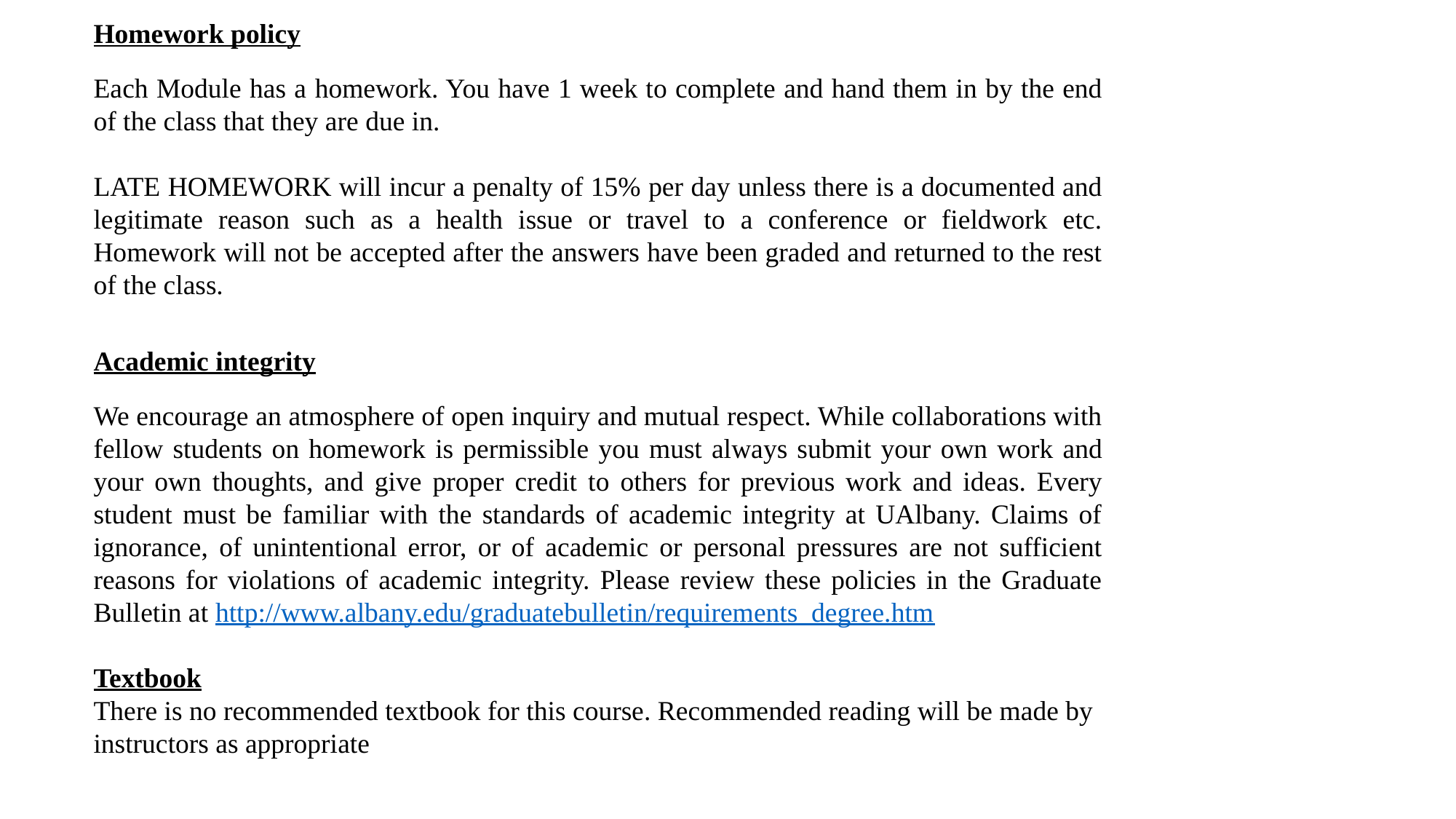

Homework policy

Each Module has a homework. You have 1 week to complete and hand them in by the end of the class that they are due in.

LATE HOMEWORK will incur a penalty of 15% per day unless there is a documented and legitimate reason such as a health issue or travel to a conference or fieldwork etc. Homework will not be accepted after the answers have been graded and returned to the rest of the class.

Academic integrity

We encourage an atmosphere of open inquiry and mutual respect. While collaborations with fellow students on homework is permissible you must always submit your own work and your own thoughts, and give proper credit to others for previous work and ideas. Every student must be familiar with the standards of academic integrity at UAlbany. Claims of ignorance, of unintentional error, or of academic or personal pressures are not sufficient reasons for violations of academic integrity. Please review these policies in the Graduate Bulletin at http://www.albany.edu/graduatebulletin/requirements_degree.htm

Textbook
There is no recommended textbook for this course. Recommended reading will be made by instructors as appropriate